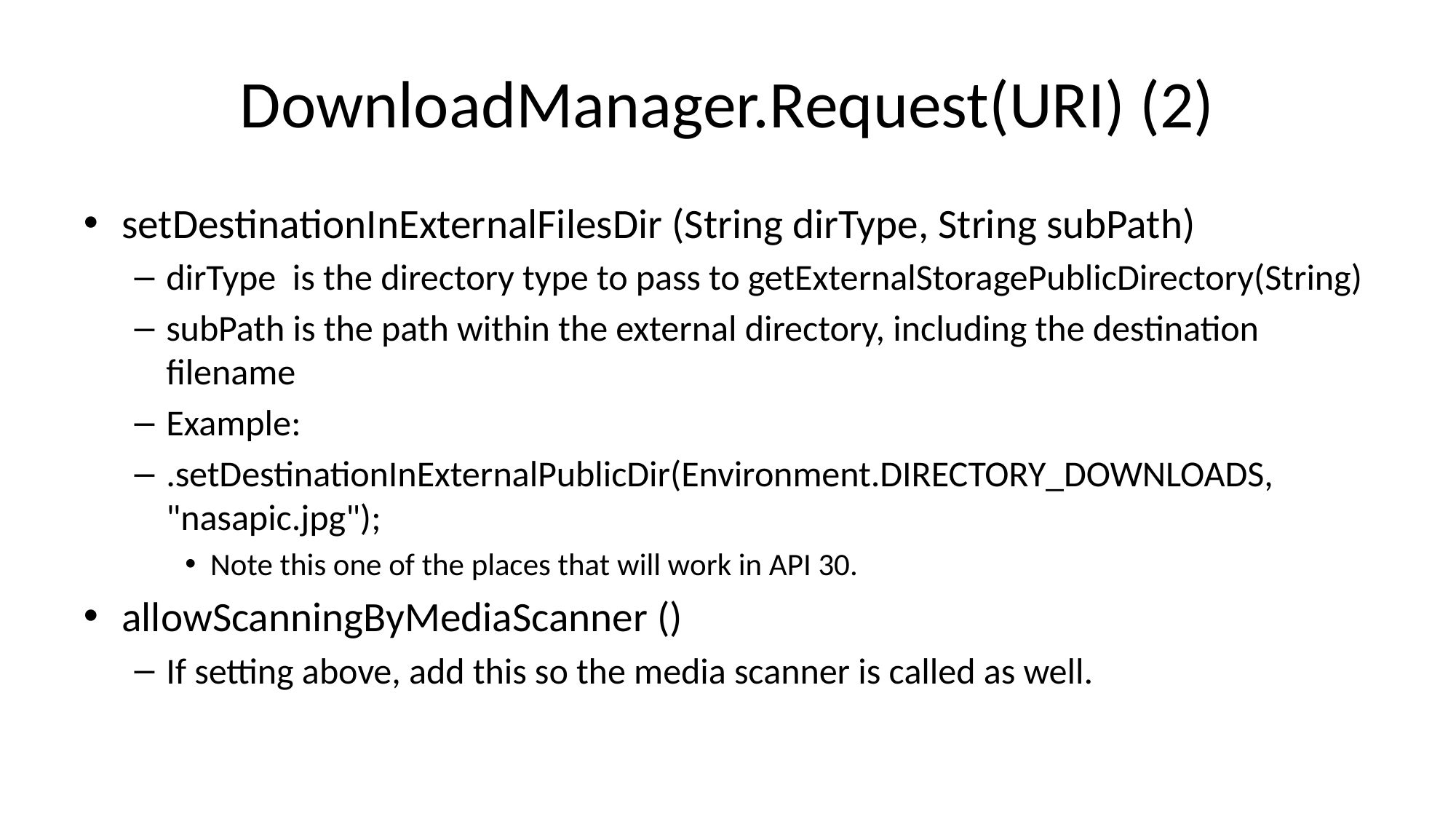

# DownloadManager.Request(URI) (2)
setDestinationInExternalFilesDir (String dirType, String subPath)
dirType  is the directory type to pass to getExternalStoragePublicDirectory(String)
subPath is the path within the external directory, including the destination filename
Example:
.setDestinationInExternalPublicDir(Environment.DIRECTORY_DOWNLOADS, "nasapic.jpg");
Note this one of the places that will work in API 30.
allowScanningByMediaScanner ()
If setting above, add this so the media scanner is called as well.